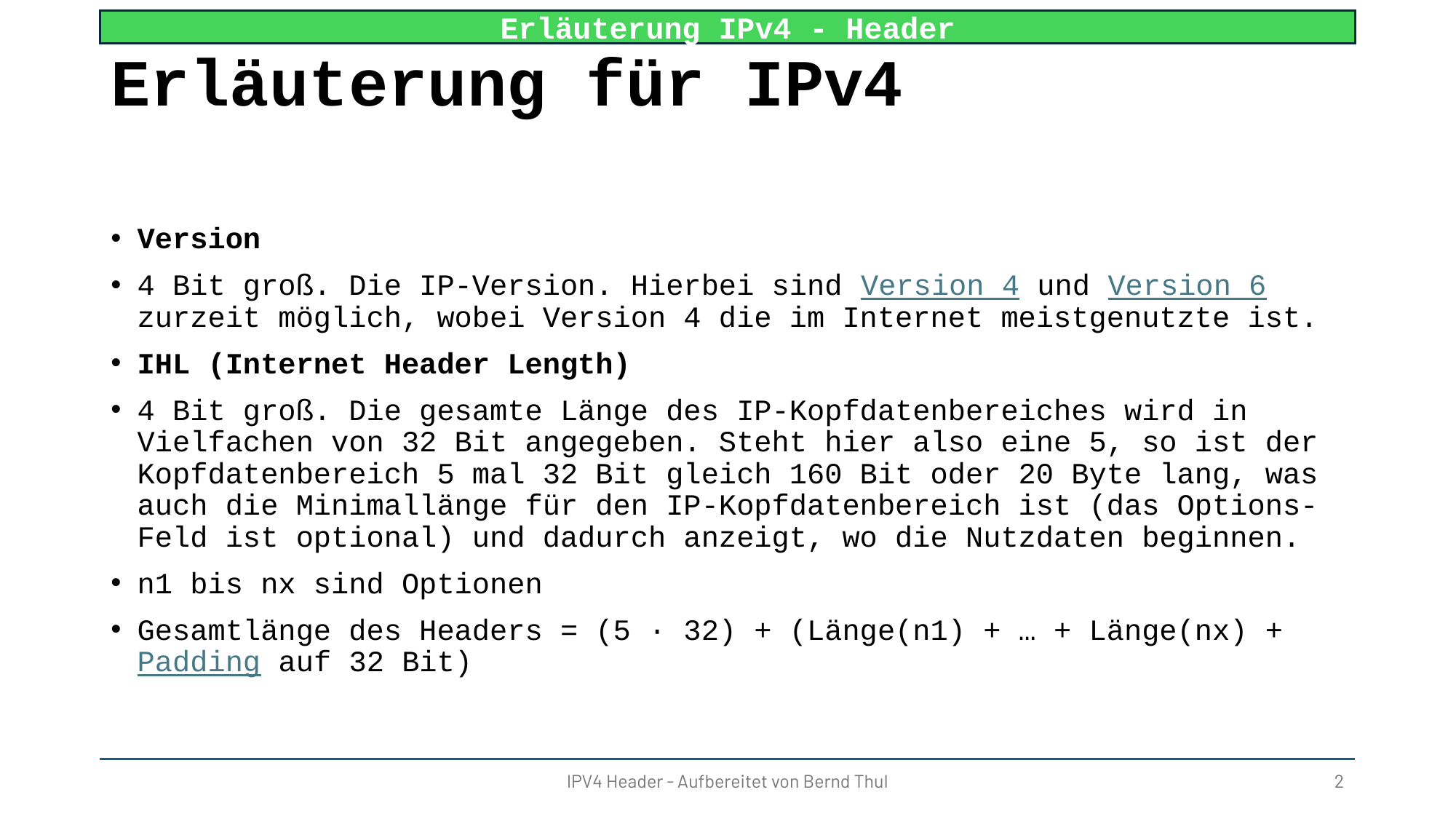

# Erläuterung für IPv4
Version
4 Bit groß. Die IP-Version. Hierbei sind Version 4 und Version 6 zurzeit möglich, wobei Version 4 die im Internet meistgenutzte ist.
IHL (Internet Header Length)
4 Bit groß. Die gesamte Länge des IP-Kopfdatenbereiches wird in Vielfachen von 32 Bit angegeben. Steht hier also eine 5, so ist der Kopfdatenbereich 5 mal 32 Bit gleich 160 Bit oder 20 Byte lang, was auch die Minimallänge für den IP-Kopfdatenbereich ist (das Options-Feld ist optional) und dadurch anzeigt, wo die Nutzdaten beginnen.
n1 bis nx sind Optionen
Gesamtlänge des Headers = (5 · 32) + (Länge(n1) + … + Länge(nx) + Padding auf 32 Bit)

IPV4 Header - Aufbereitet von Bernd Thul
2